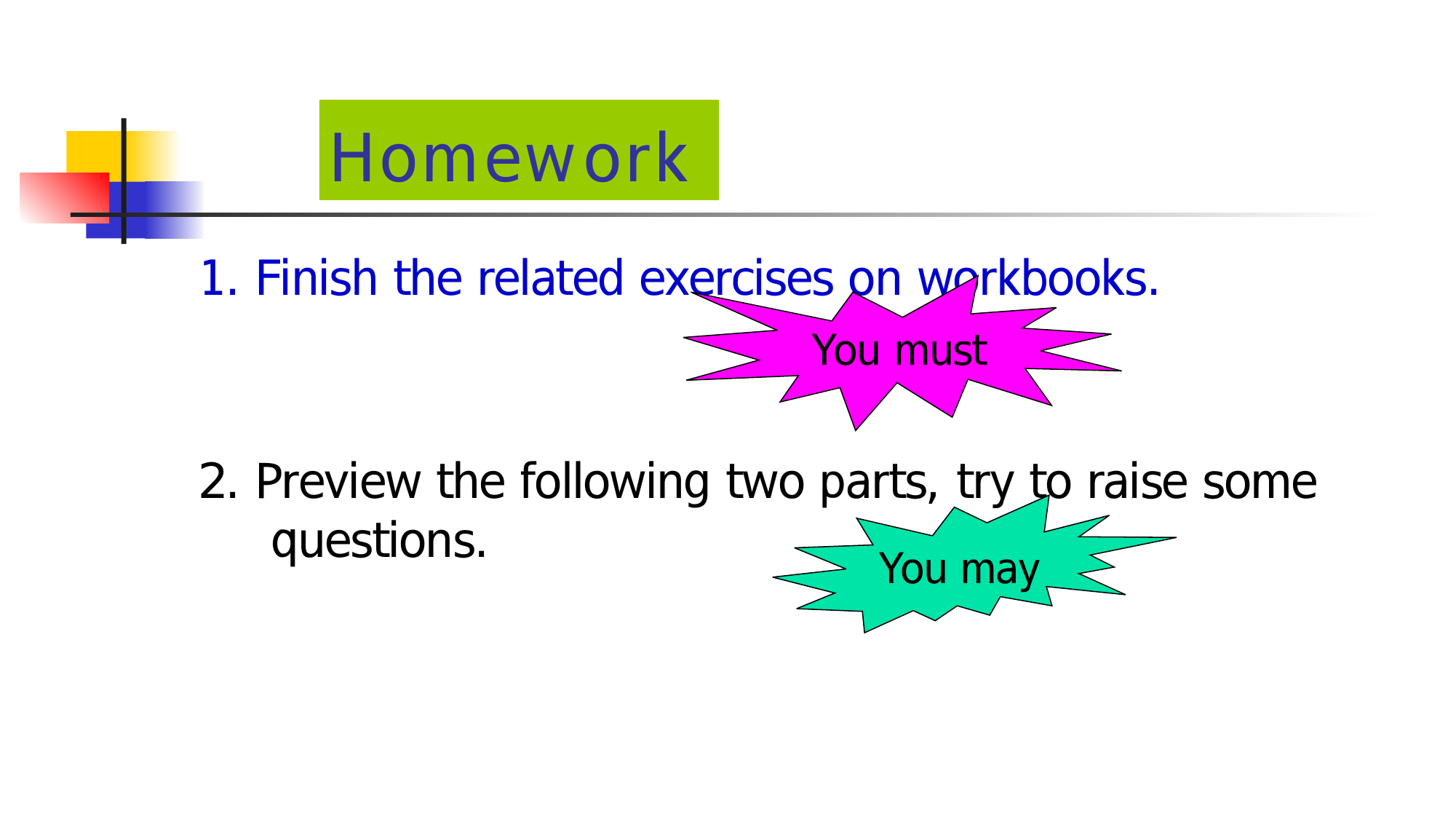

# Homework
1. Finish the related exercises on workbooks.

2. Preview the following two parts, try to raise some questions.
You must
You may